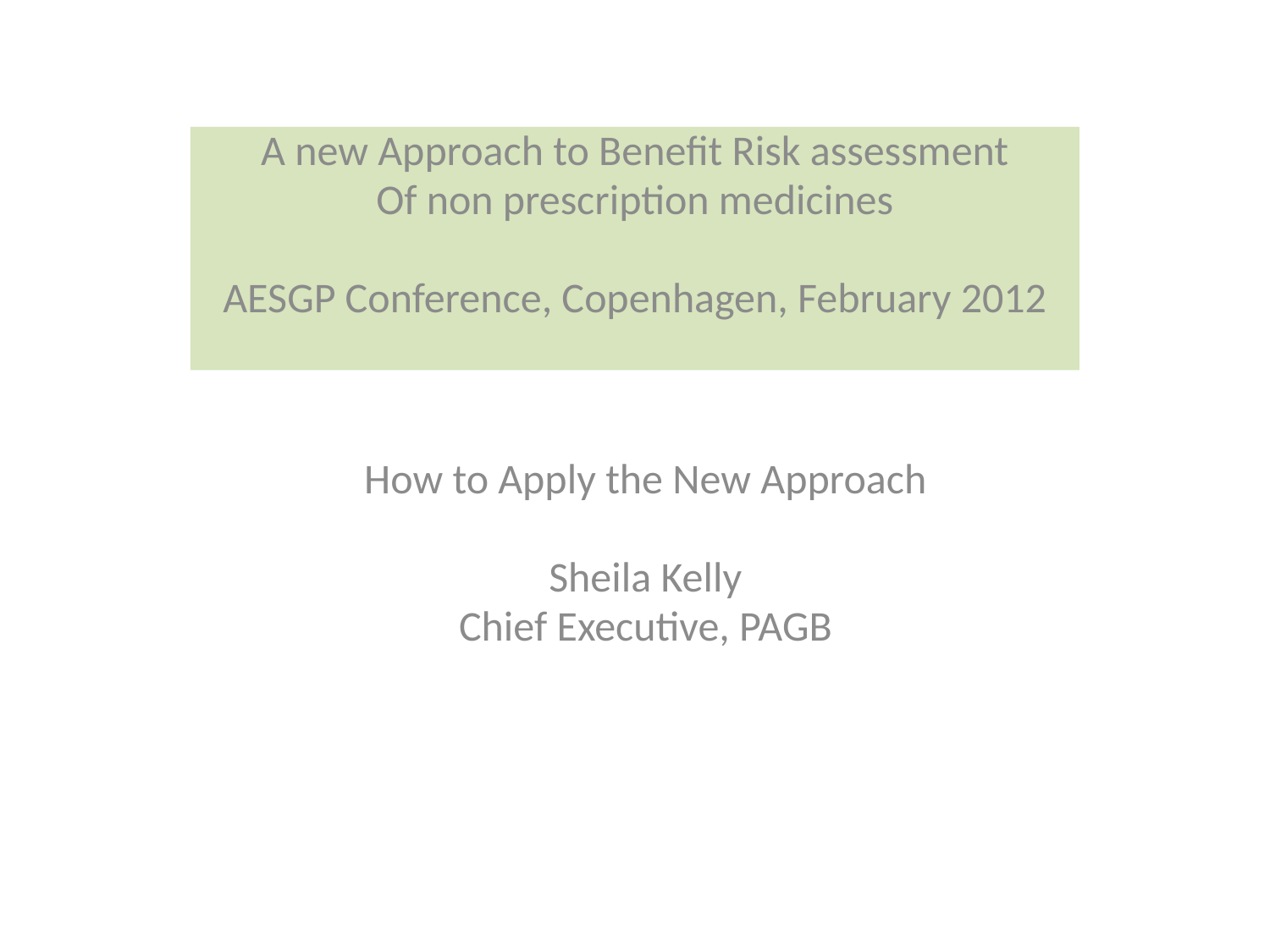

A new Approach to Benefit Risk assessment
Of non prescription medicines

AESGP Conference, Copenhagen, February 2012
How to Apply the New Approach

Sheila Kelly
Chief Executive, PAGB